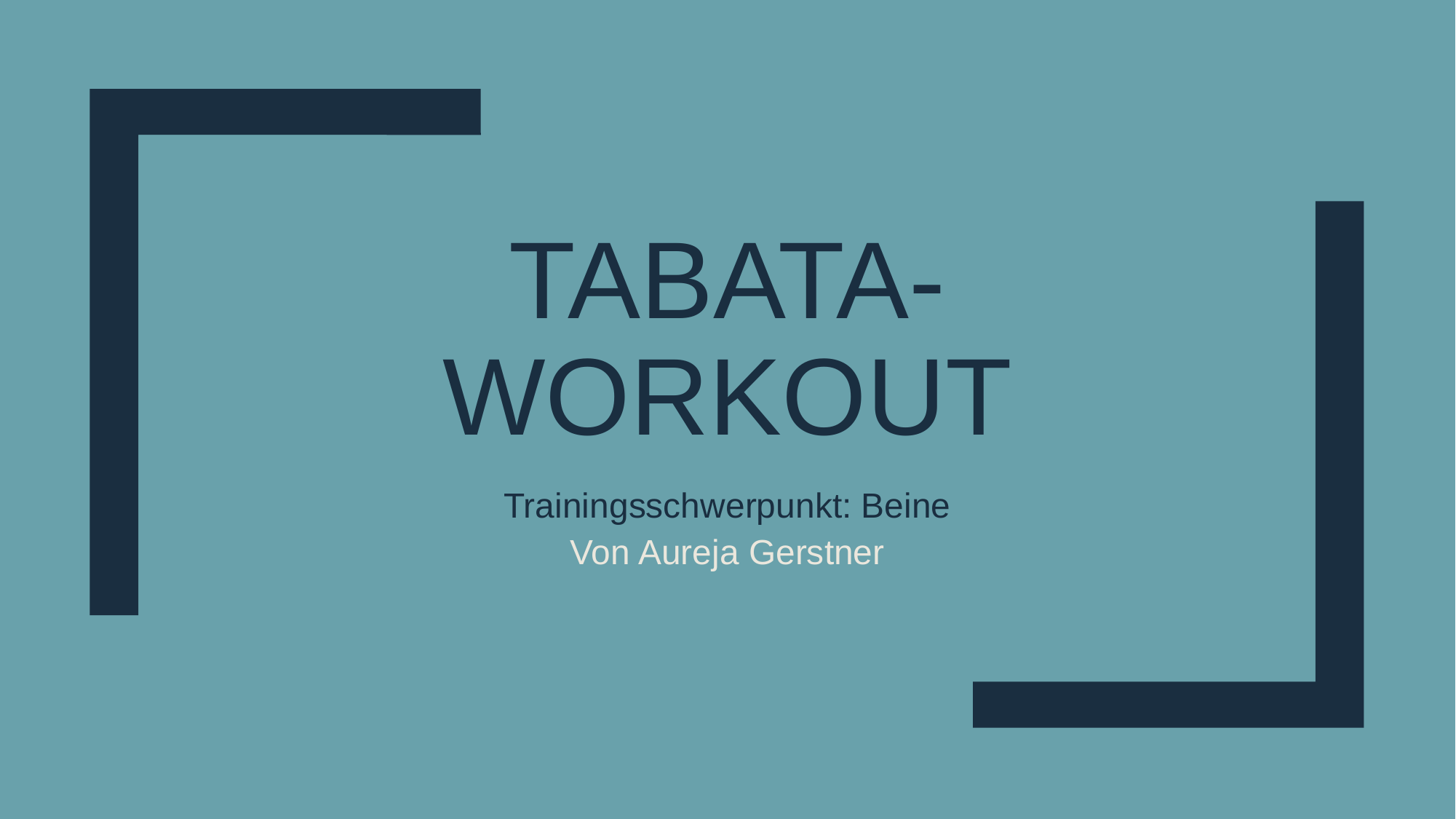

# Tabata-Workout
Trainingsschwerpunkt: Beine
Von Aureja Gerstner